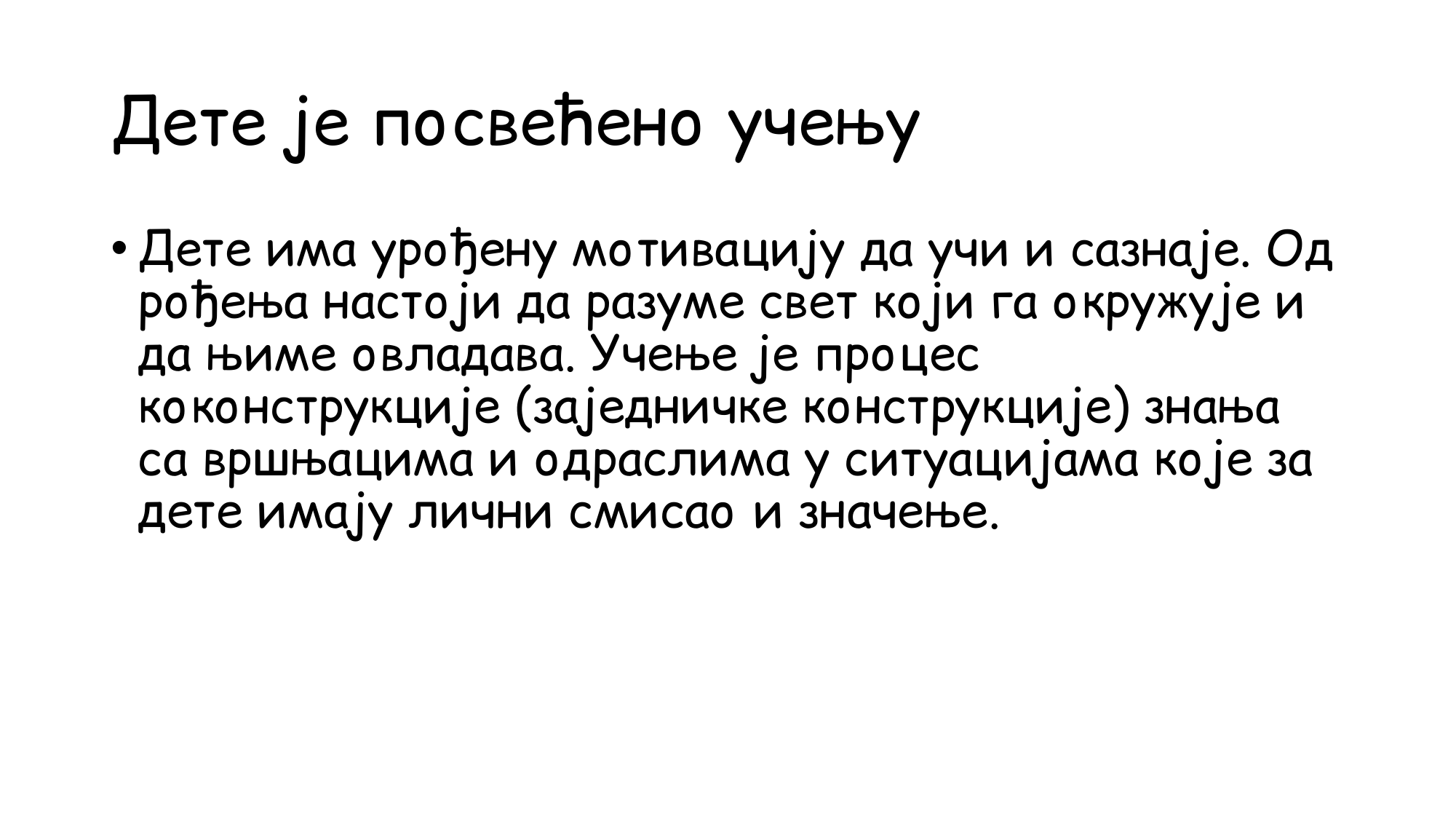

# Дете је посвећено учењу
Дете има урођену мотивацију да учи и сазнаје. Од рођења настоји да разуме свет који га окружује и да њиме овладава. Учење је процес коконструкције (заједничке конструкције) знања са вршњацима и одраслима у ситуацијама које за дете имају лични смисао и значење.